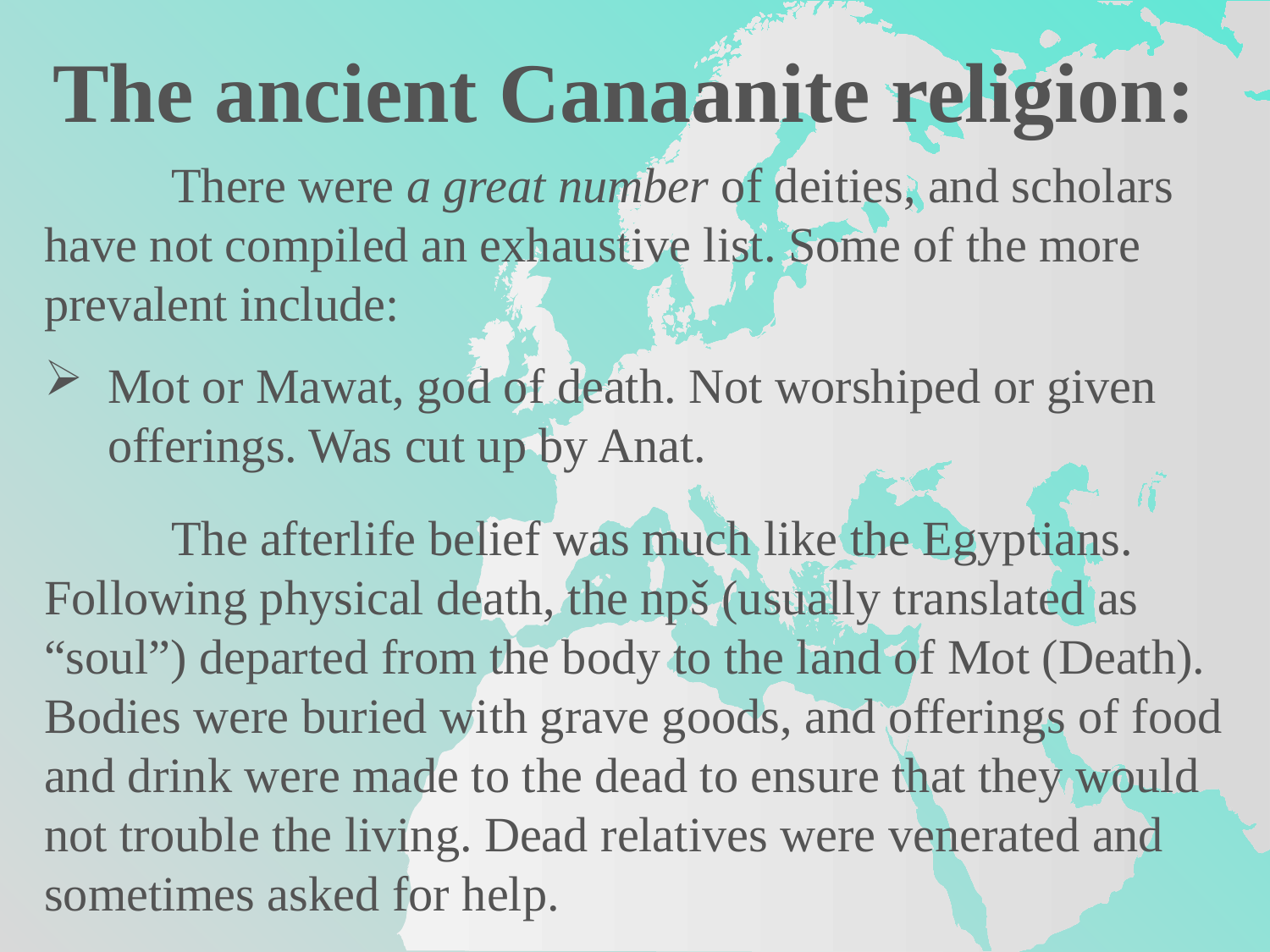

The ancient Canaanite religion:
	There were a great number of deities, and scholars have not compiled an exhaustive list. Some of the more prevalent include:

Mot or Mawat, god of death. Not worshiped or given offerings. Was cut up by Anat.

	The afterlife belief was much like the Egyptians. Following physical death, the npš (usually translated as “soul”) departed from the body to the land of Mot (Death). Bodies were buried with grave goods, and offerings of food and drink were made to the dead to ensure that they would not trouble the living. Dead relatives were venerated and sometimes asked for help.